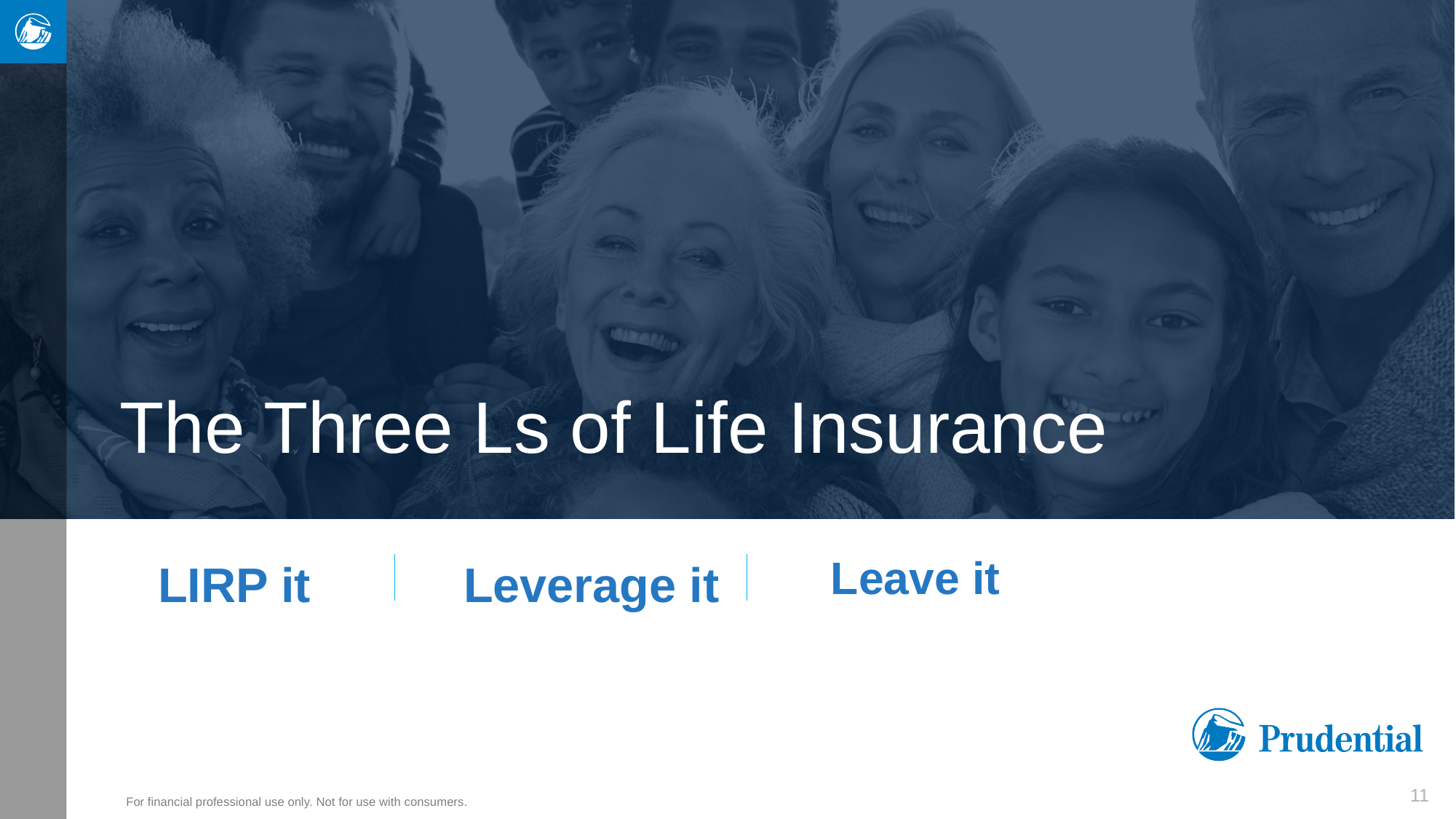

# The Three Ls of Life Insurance
Leave it

Leverage it
LIRP it
11
For financial professional use only. Not for use with consumers.